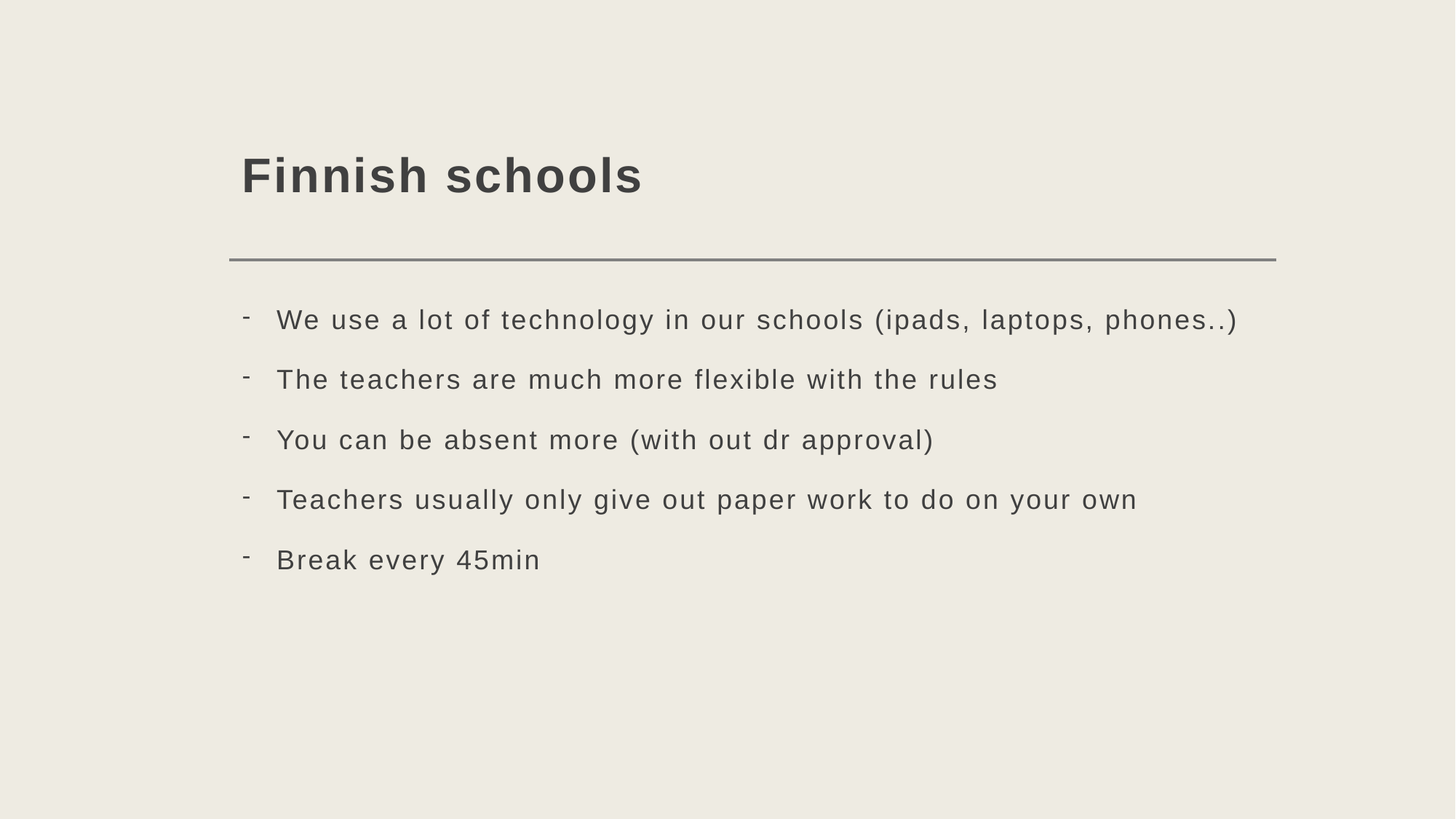

# Finnish schools
We use a lot of technology in our schools (ipads, laptops, phones..)
The teachers are much more flexible with the rules
You can be absent more (with out dr approval)
Teachers usually only give out paper work to do on your own
Break every 45min